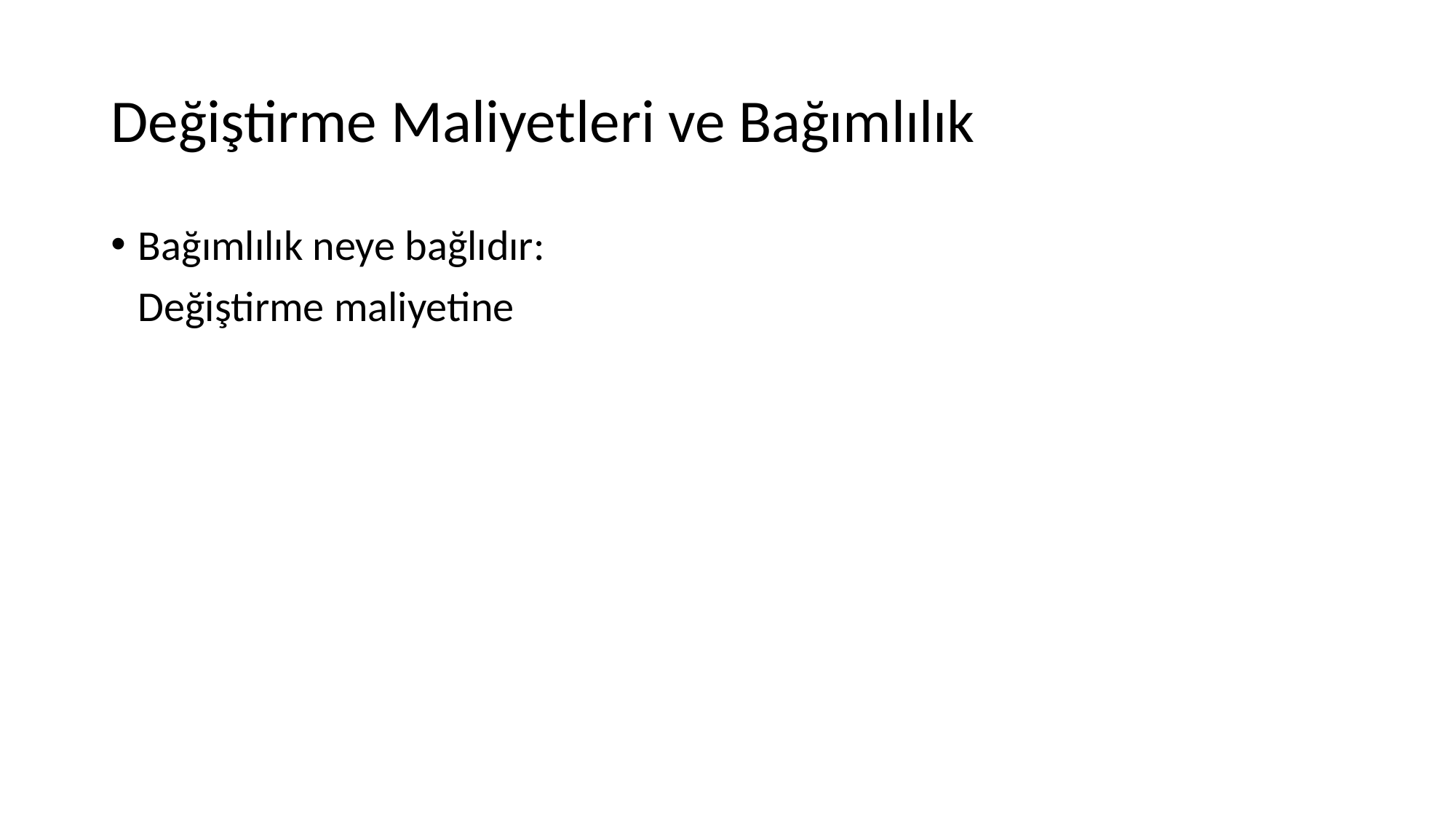

# Değiştirme Maliyetleri ve Bağımlılık
Bağımlılık neye bağlıdır:
	Değiştirme maliyetine